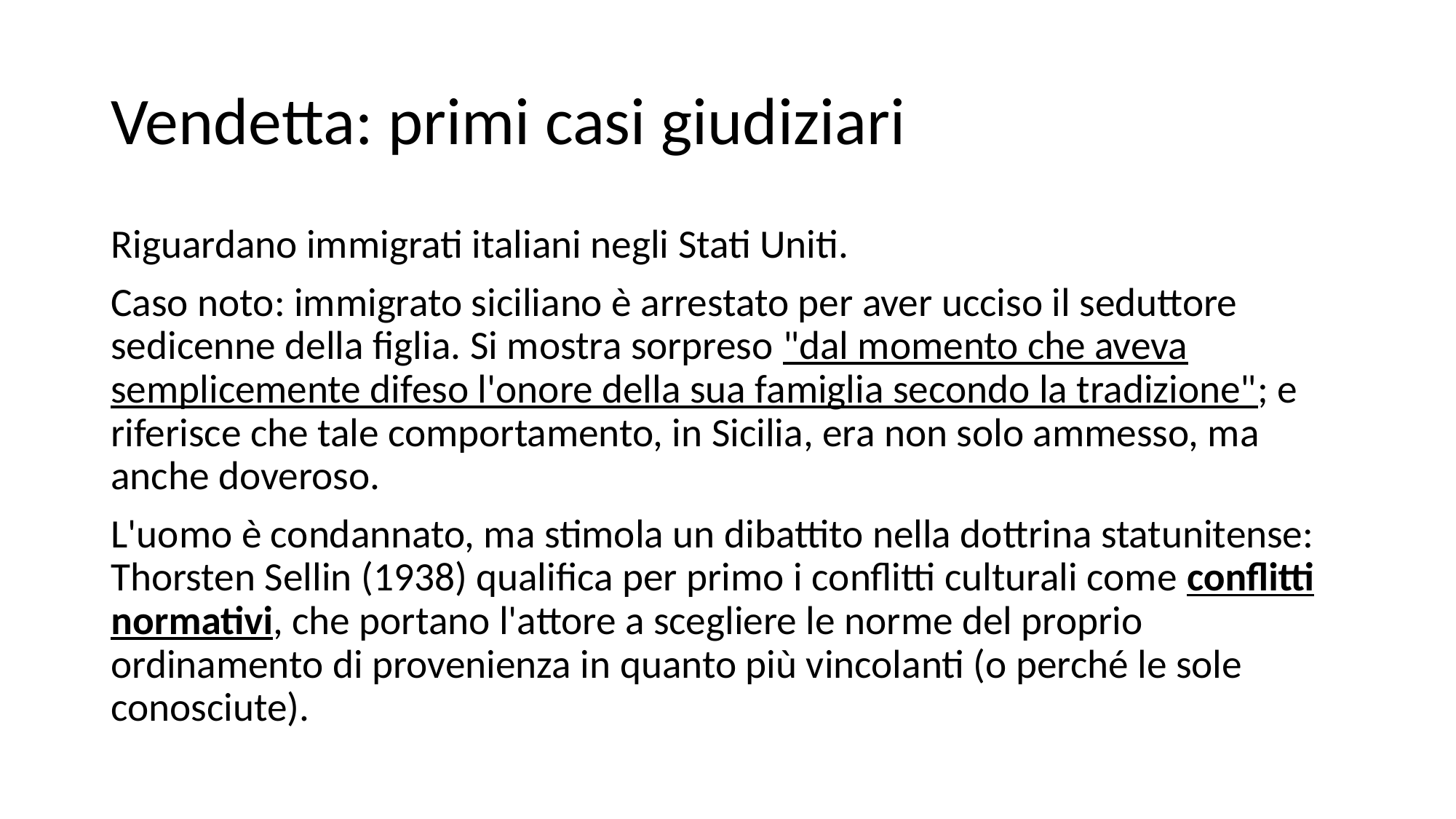

# Vendetta: primi casi giudiziari
Riguardano immigrati italiani negli Stati Uniti.
Caso noto: immigrato siciliano è arrestato per aver ucciso il seduttore sedicenne della figlia. Si mostra sorpreso "dal momento che aveva semplicemente difeso l'onore della sua famiglia secondo la tradizione"; e riferisce che tale comportamento, in Sicilia, era non solo ammesso, ma anche doveroso.
L'uomo è condannato, ma stimola un dibattito nella dottrina statunitense: Thorsten Sellin (1938) qualifica per primo i conflitti culturali come conflitti normativi, che portano l'attore a scegliere le norme del proprio ordinamento di provenienza in quanto più vincolanti (o perché le sole conosciute).